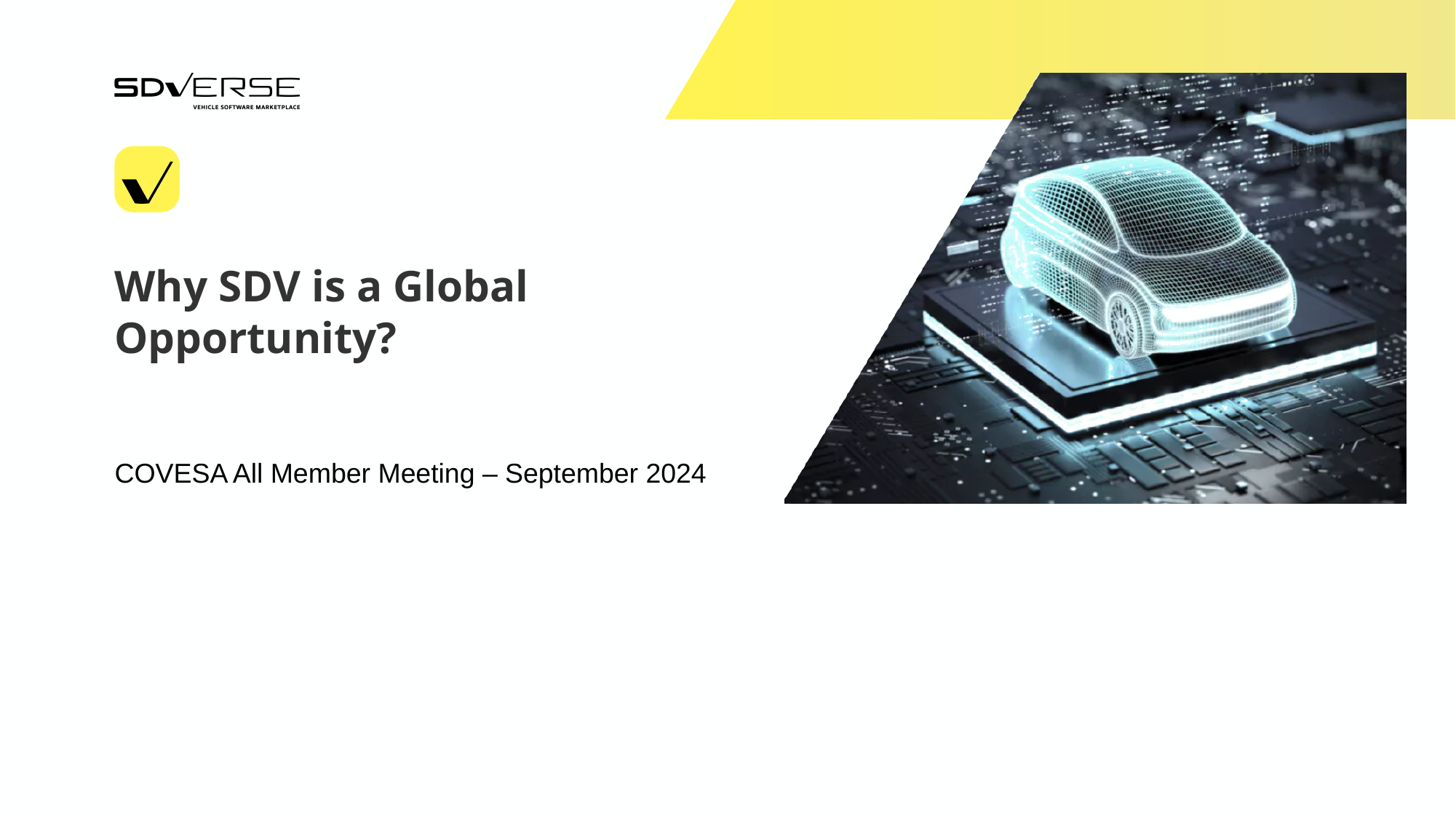

Why SDV is a Global Opportunity?
COVESA All Member Meeting – September 2024